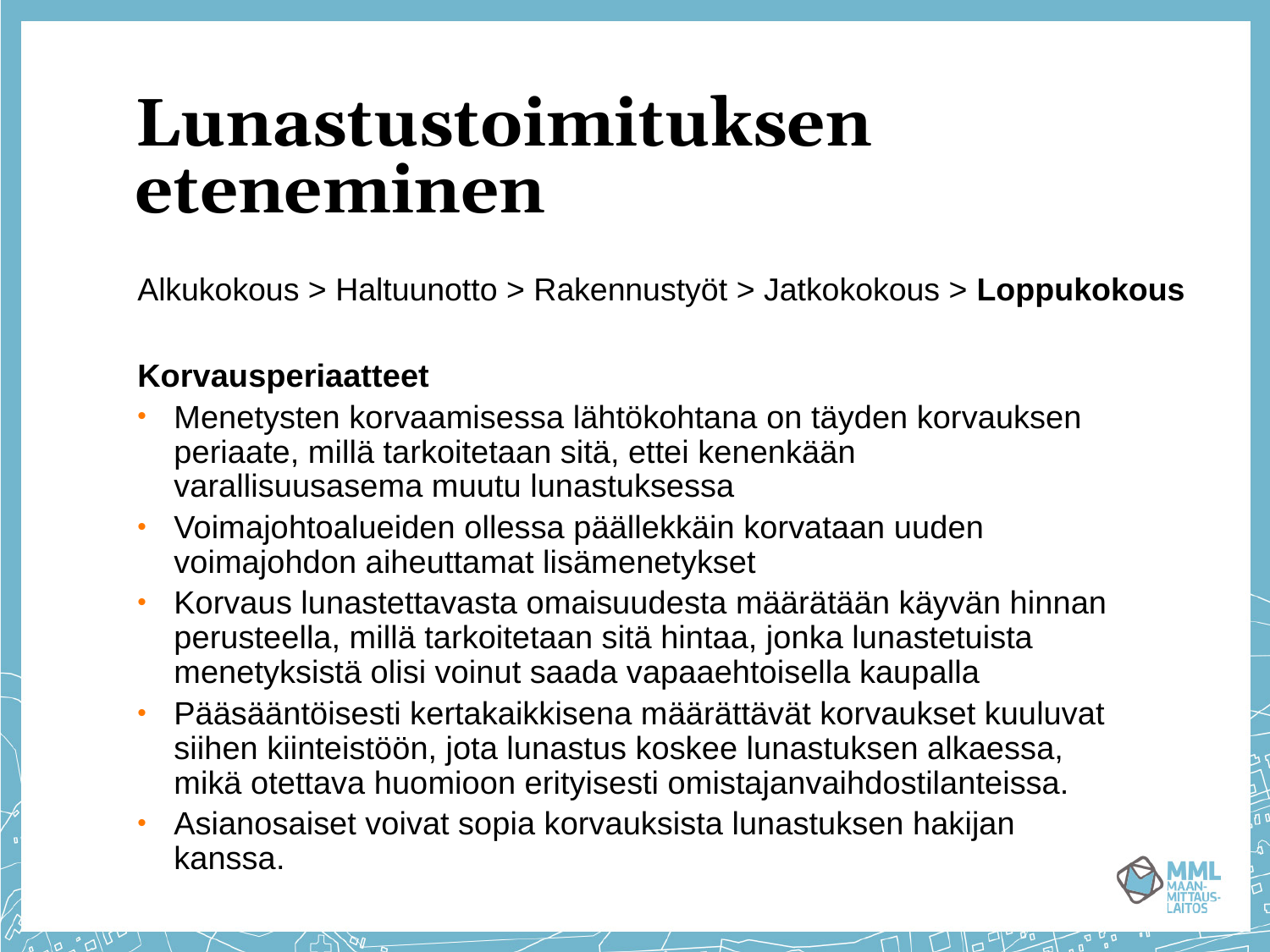

# Lunastustoimituksen eteneminen
Alkukokous > Haltuunotto > Rakennustyöt > Jatkokokous > Loppukokous

Korvausperiaatteet
Menetysten korvaamisessa lähtökohtana on täyden korvauksen periaate, millä tarkoitetaan sitä, ettei kenenkään varallisuusasema muutu lunastuksessa
Voimajohtoalueiden ollessa päällekkäin korvataan uuden voimajohdon aiheuttamat lisämenetykset
Korvaus lunastettavasta omaisuudesta määrätään käyvän hinnan perusteella, millä tarkoitetaan sitä hintaa, jonka lunastetuista menetyksistä olisi voinut saada vapaaehtoisella kaupalla
Pääsääntöisesti kertakaikkisena määrättävät korvaukset kuuluvat siihen kiinteistöön, jota lunastus koskee lunastuksen alkaessa, mikä otettava huomioon erityisesti omistajanvaihdostilanteissa.
Asianosaiset voivat sopia korvauksista lunastuksen hakijan kanssa.